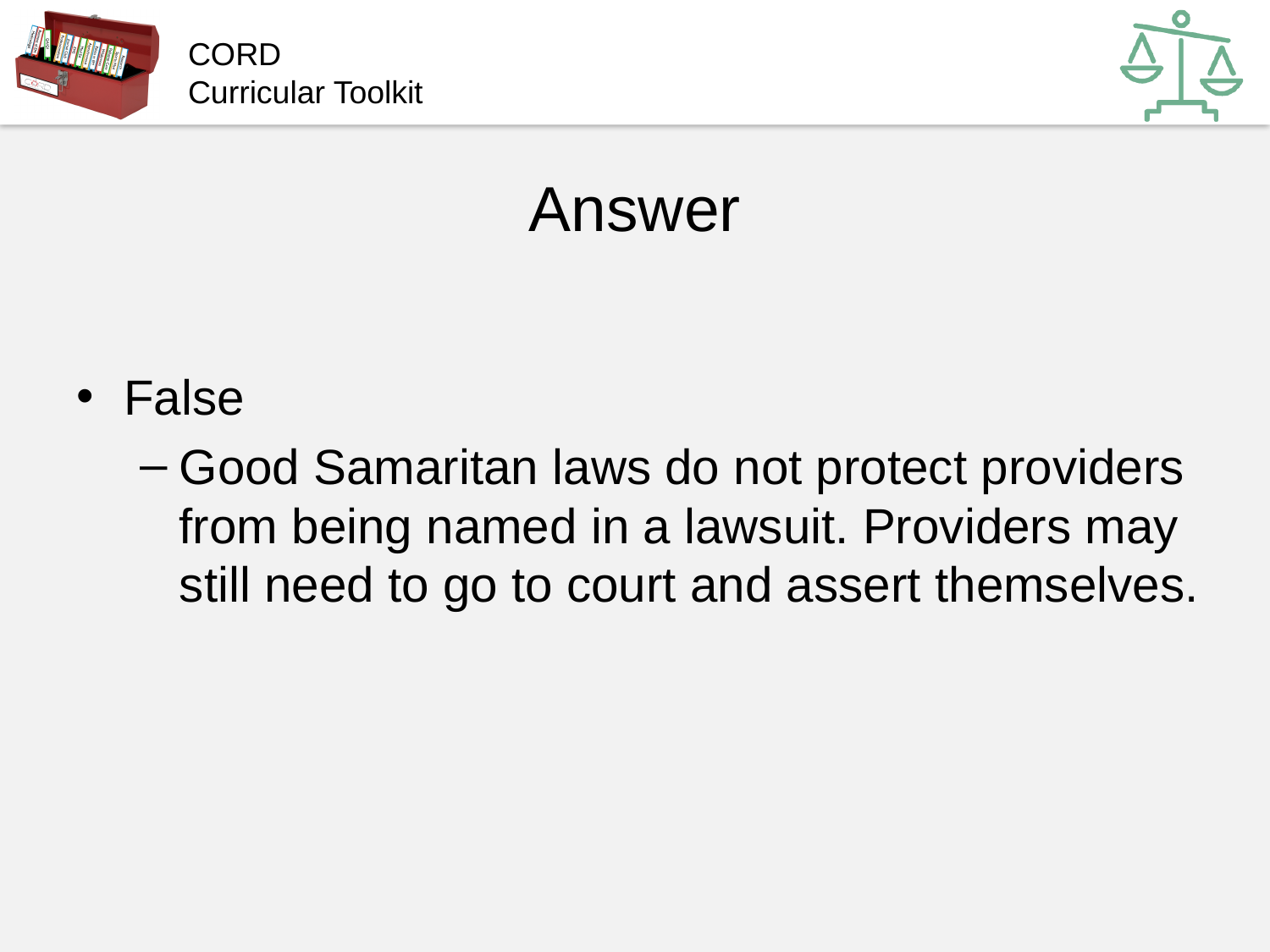

# Answer
False
Good Samaritan laws do not protect providers from being named in a lawsuit. Providers may still need to go to court and assert themselves.